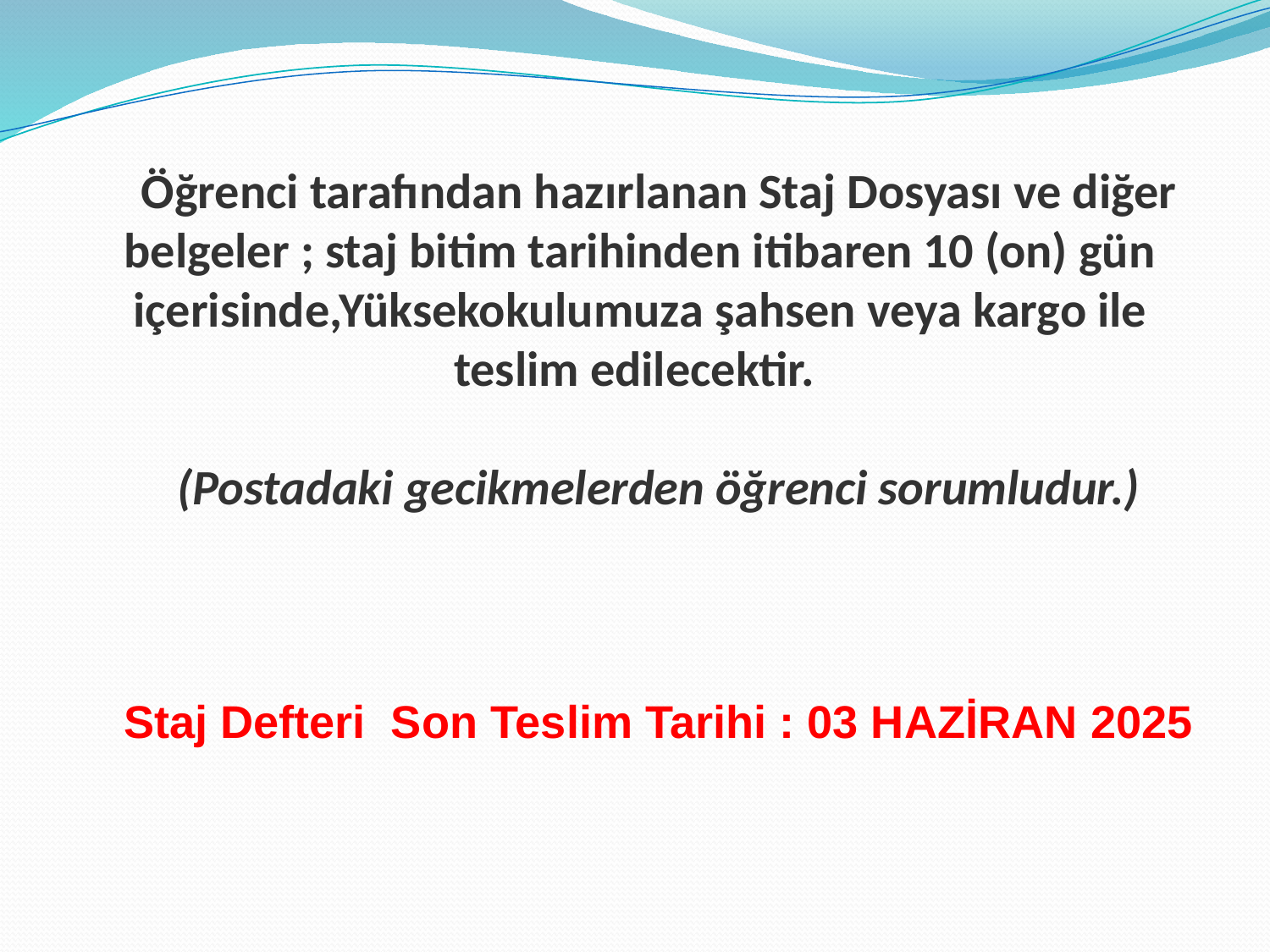

Öğrenci tarafından hazırlanan Staj Dosyası ve diğer belgeler ; staj bitim tarihinden itibaren 10 (on) gün içerisinde,Yüksekokulumuza şahsen veya kargo ile teslim edilecektir.

(Postadaki gecikmelerden öğrenci sorumludur.)

Staj Defteri  Son Teslim Tarihi : 03 HAZİRAN 2025